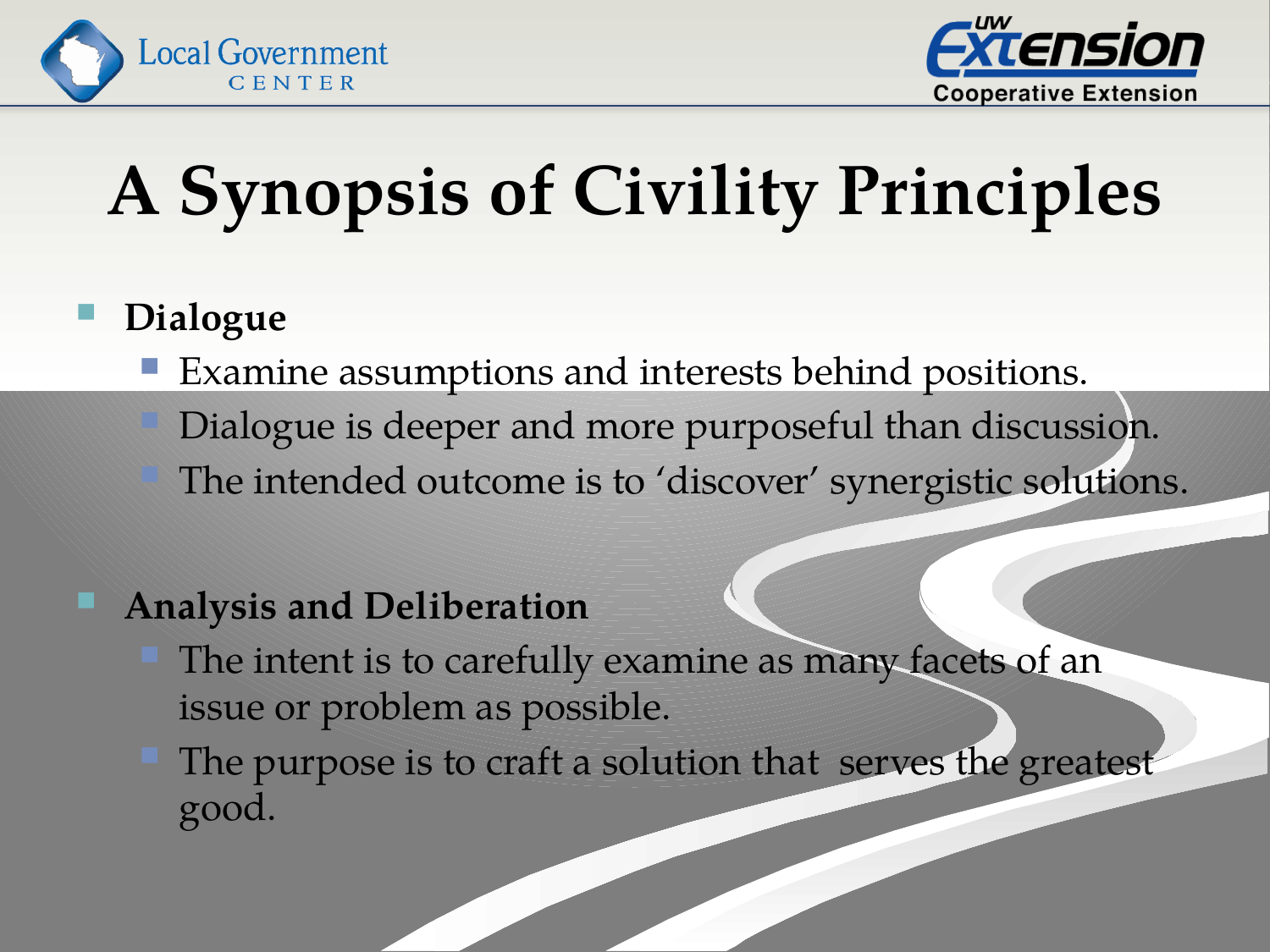

# A Synopsis of Civility Principles
Dialogue
Examine assumptions and interests behind positions.
Dialogue is deeper and more purposeful than discussion.
The intended outcome is to ‘discover’ synergistic solutions.

Analysis and Deliberation
The intent is to carefully examine as many facets of an issue or problem as possible.
The purpose is to craft a solution that  serves the greatest good.